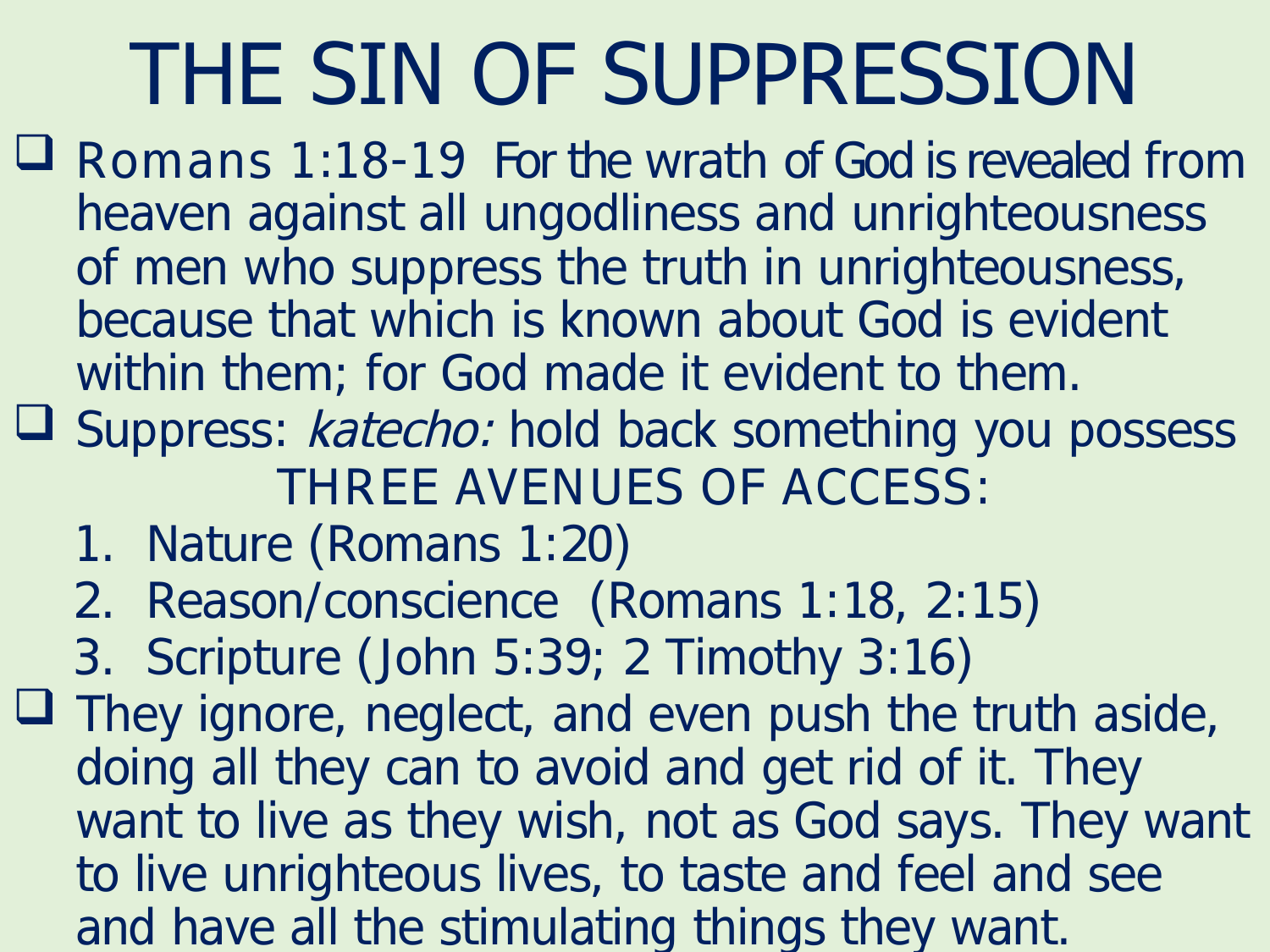

# THE SIN OF SUPPRESSION
Romans 1:18-19  For the wrath of God is revealed from heaven against all ungodliness and unrighteousness of men who suppress the truth in unrighteousness,
because that which is known about God is evident within them; for God made it evident to them.
Suppress: katecho: hold back something you possess
THREE AVENUES OF ACCESS:
    1.  Nature (Romans 1:20)
    2.  Reason/conscience  (Romans 1:18, 2:15)
    3.  Scripture (John 5:39; 2 Timothy 3:16)
They ignore, neglect, and even push the truth aside, doing all they can to avoid and get rid of it. They want to live as they wish, not as God says. They want to live unrighteous lives, to taste and feel and see and have all the stimulating things they want.